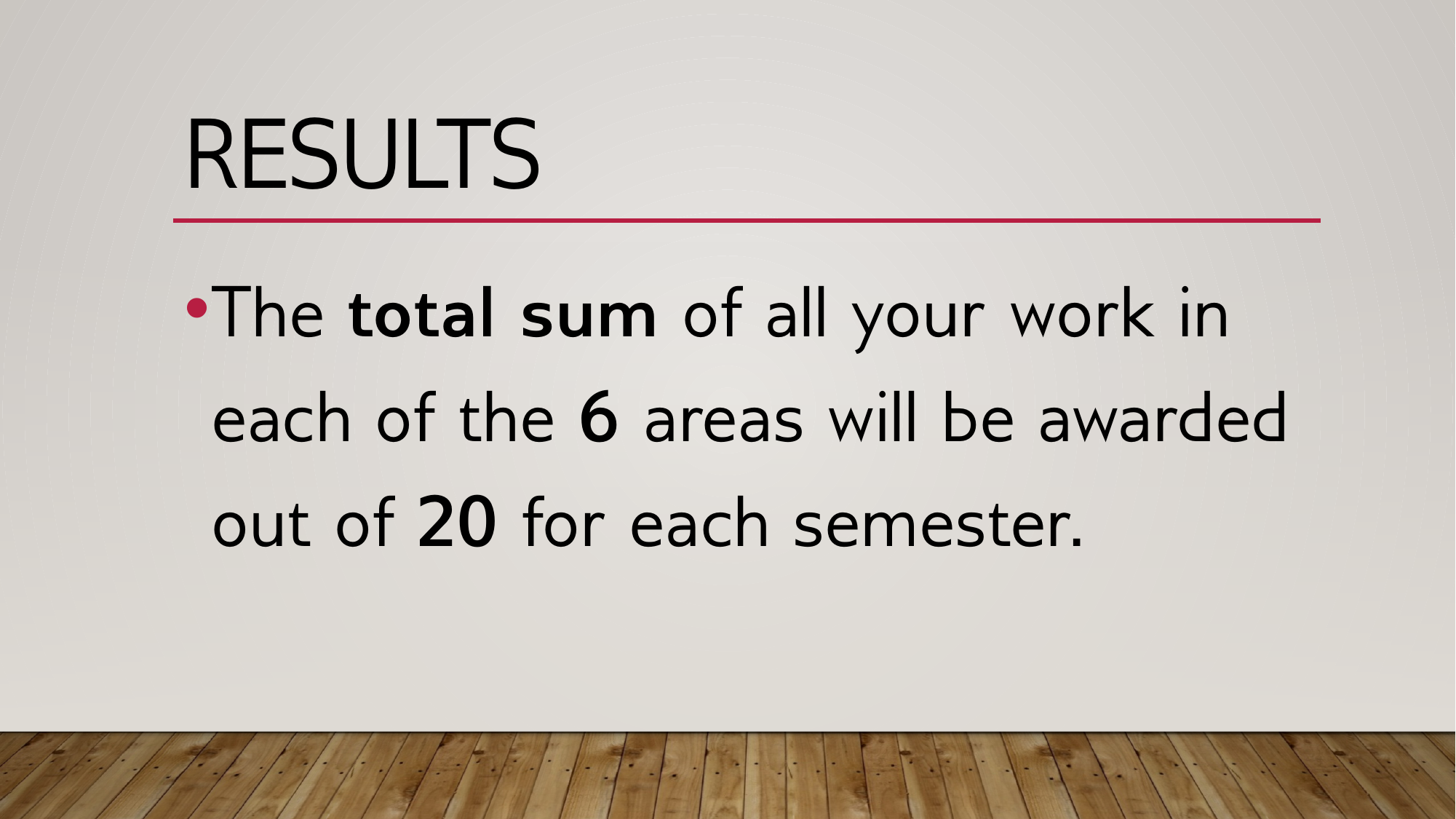

# Results
The total sum of all your work in each of the 6 areas will be awarded out of 20 for each semester.